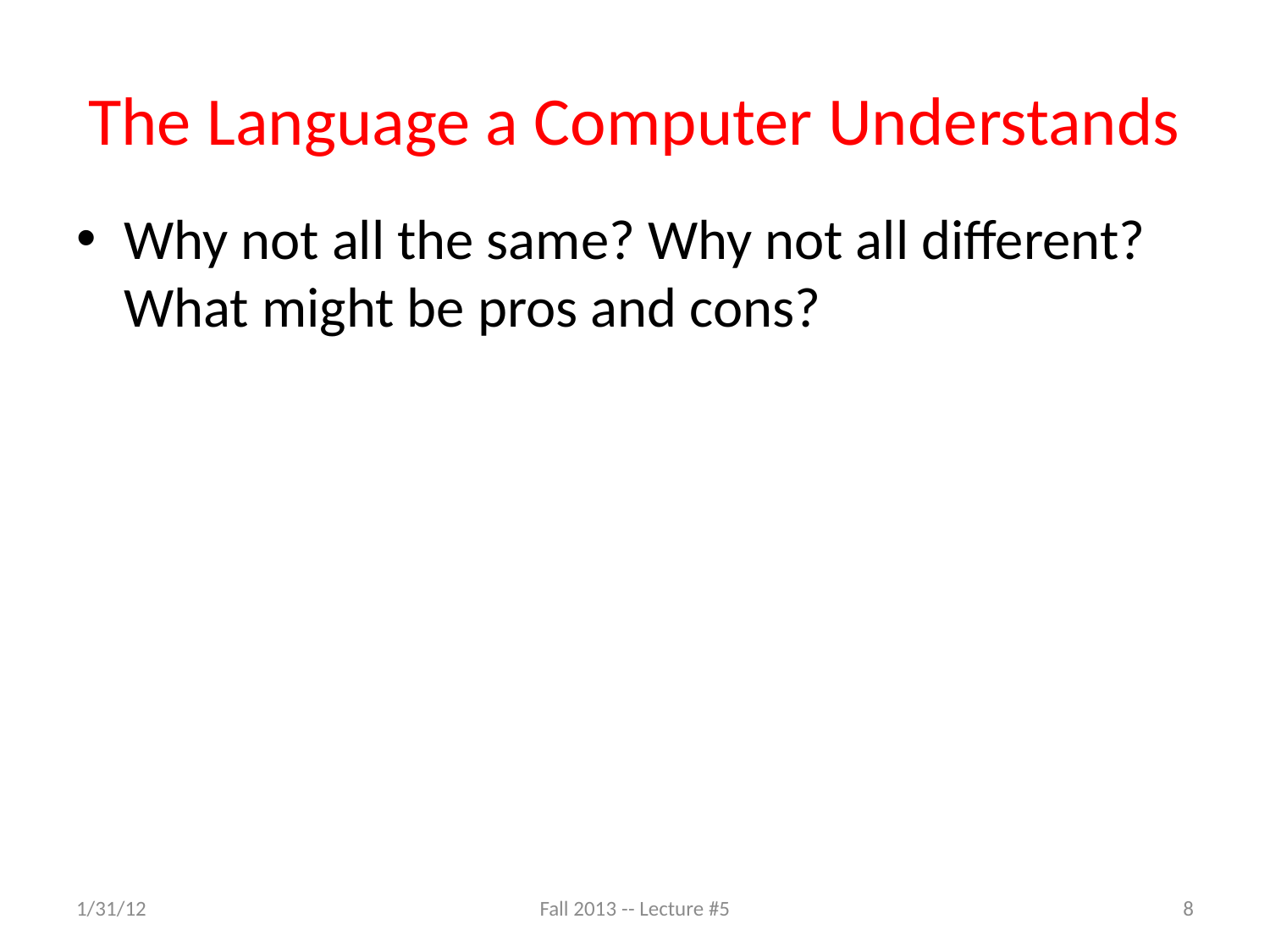

# The Language a Computer Understands
Why not all the same? Why not all different? What might be pros and cons?

1/31/12
Fall 2013 -- Lecture #5
8